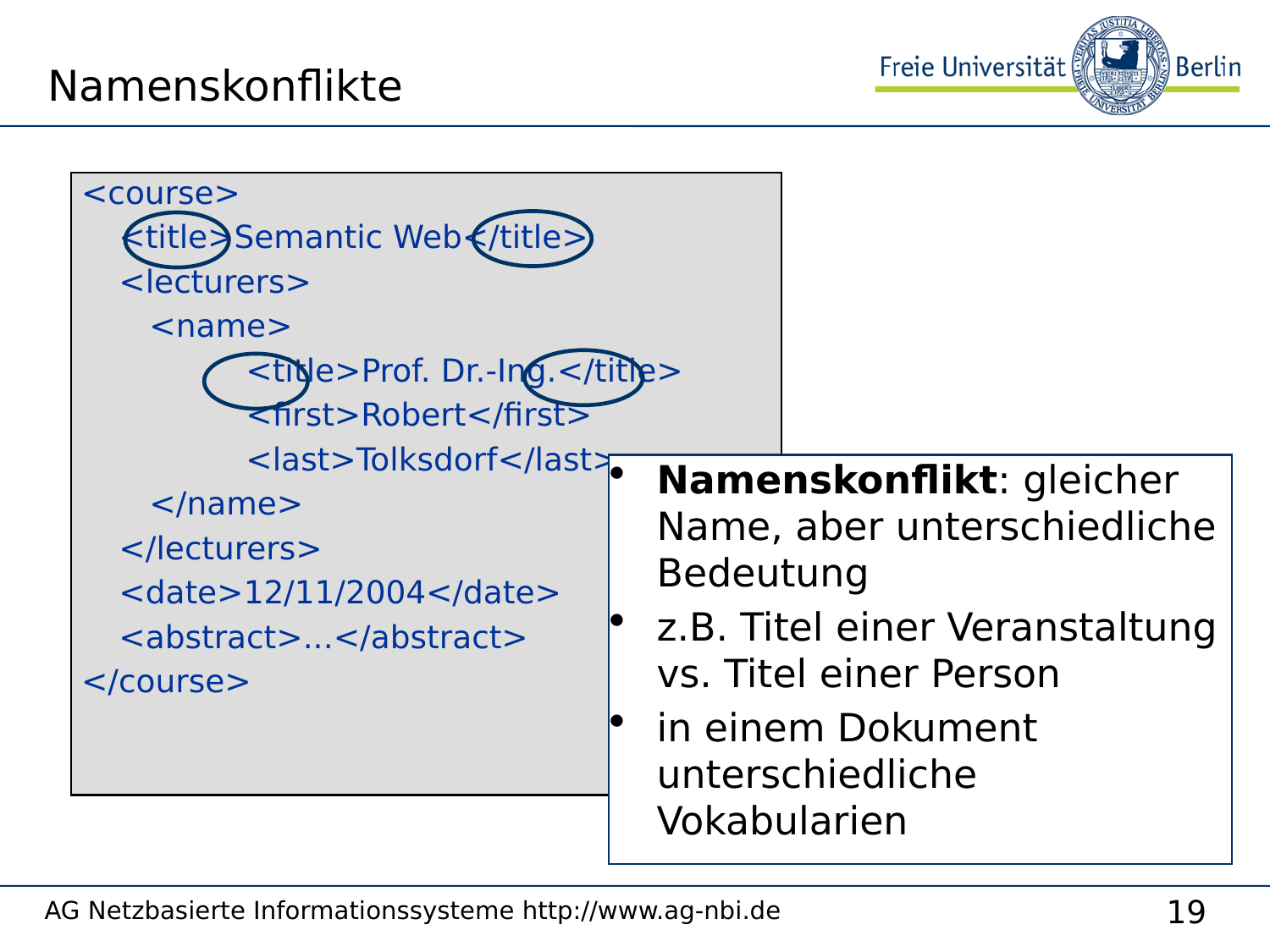

# Namenskonflikte
 <course>
  	<title>Semantic Web</title>
	<lecturers>
	   <name>
		<title>Prof. Dr.-Ing.</title>
		<first>Robert</first>
    		<last>Tolksdorf</last>
	   </name>
	</lecturers>
	<date>12/11/2004</date>
	<abstract>...</abstract>
 </course>

Namenskonflikt: gleicher Name, aber unterschiedliche Bedeutung
z.B. Titel einer Veranstaltung vs. Titel einer Person
in einem Dokument unterschiedliche Vokabularien
AG Netzbasierte Informationssysteme http://www.ag-nbi.de